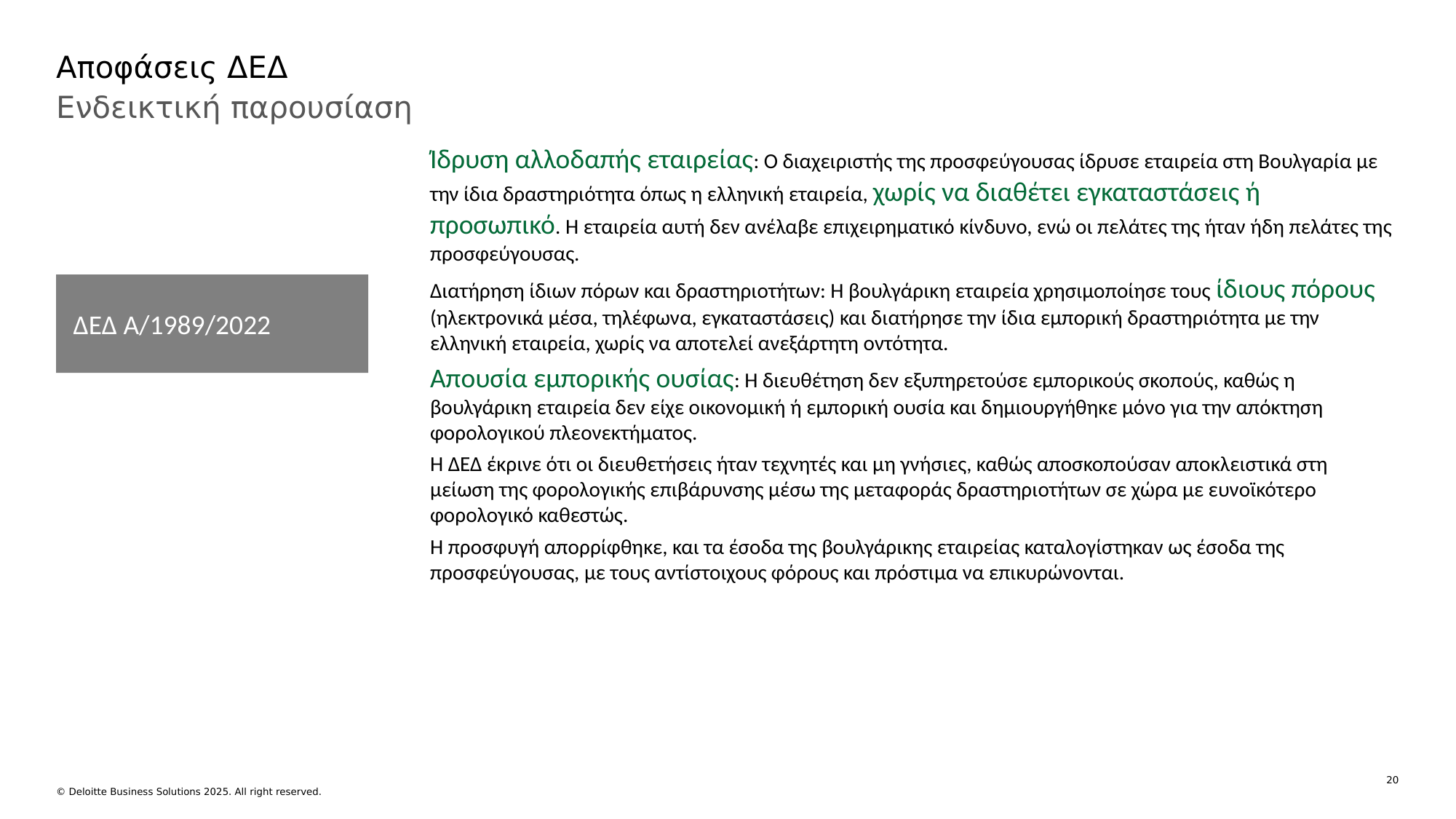

# Αποφάσεις ΔΕΔ
Ενδεικτική παρουσίαση
Ίδρυση αλλοδαπής εταιρείας: Ο διαχειριστής της προσφεύγουσας ίδρυσε εταιρεία στη Βουλγαρία με την ίδια δραστηριότητα όπως η ελληνική εταιρεία, χωρίς να διαθέτει εγκαταστάσεις ή προσωπικό. Η εταιρεία αυτή δεν ανέλαβε επιχειρηματικό κίνδυνο, ενώ οι πελάτες της ήταν ήδη πελάτες της προσφεύγουσας.
Διατήρηση ίδιων πόρων και δραστηριοτήτων: Η βουλγάρικη εταιρεία χρησιμοποίησε τους ίδιους πόρους (ηλεκτρονικά μέσα, τηλέφωνα, εγκαταστάσεις) και διατήρησε την ίδια εμπορική δραστηριότητα με την ελληνική εταιρεία, χωρίς να αποτελεί ανεξάρτητη οντότητα.
Απουσία εμπορικής ουσίας: Η διευθέτηση δεν εξυπηρετούσε εμπορικούς σκοπούς, καθώς η βουλγάρικη εταιρεία δεν είχε οικονομική ή εμπορική ουσία και δημιουργήθηκε μόνο για την απόκτηση φορολογικού πλεονεκτήματος.
Η ΔΕΔ έκρινε ότι οι διευθετήσεις ήταν τεχνητές και μη γνήσιες, καθώς αποσκοπούσαν αποκλειστικά στη μείωση της φορολογικής επιβάρυνσης μέσω της μεταφοράς δραστηριοτήτων σε χώρα με ευνοϊκότερο φορολογικό καθεστώς.
Η προσφυγή απορρίφθηκε, και τα έσοδα της βουλγάρικης εταιρείας καταλογίστηκαν ως έσοδα της προσφεύγουσας, με τους αντίστοιχους φόρους και πρόστιμα να επικυρώνονται.
ΔΕΔ Α/1989/2022